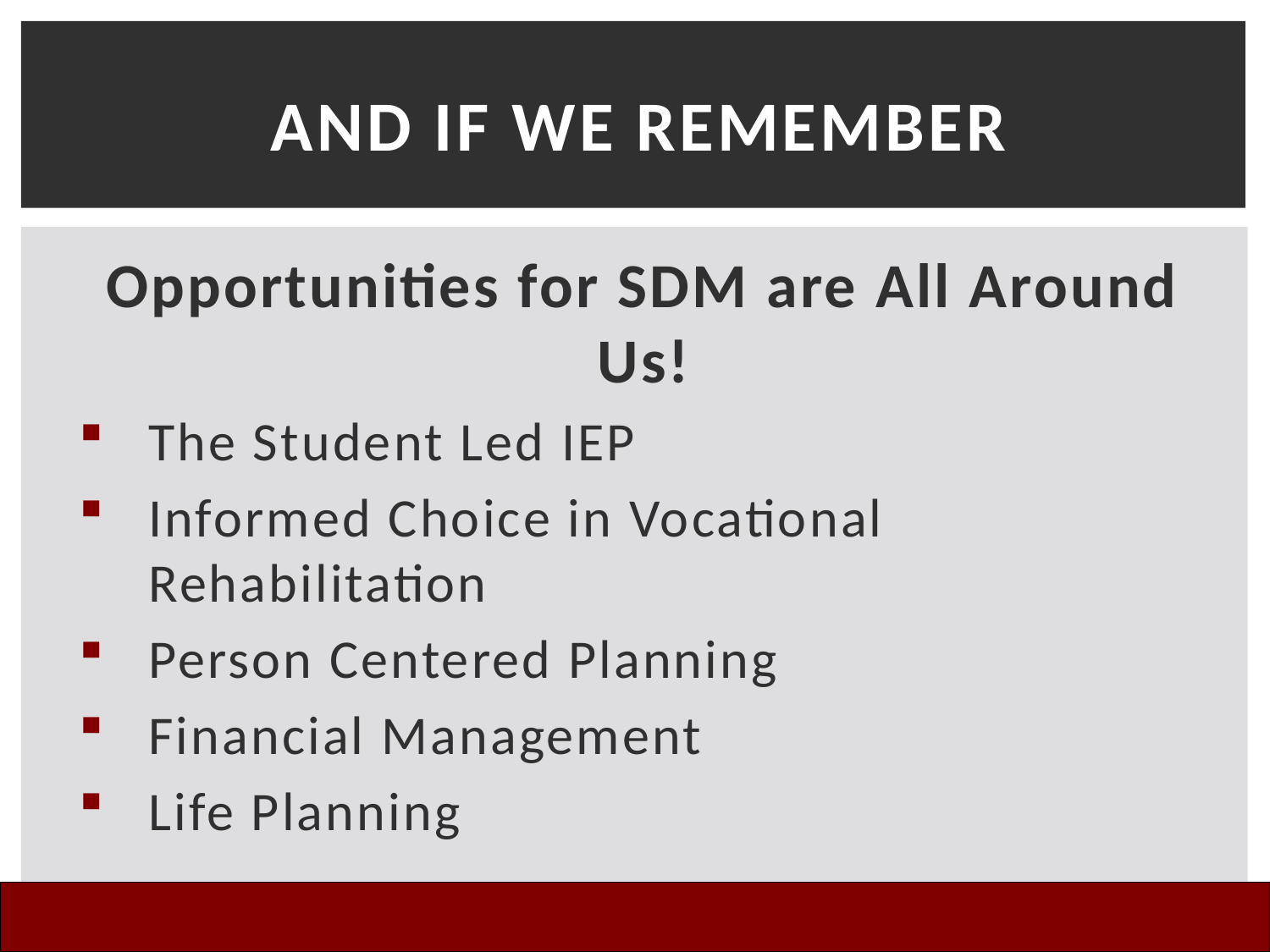

# And if We Remember
Opportunities for SDM are All Around Us!
The Student Led IEP
Informed Choice in Vocational Rehabilitation
Person Centered Planning
Financial Management
Life Planning